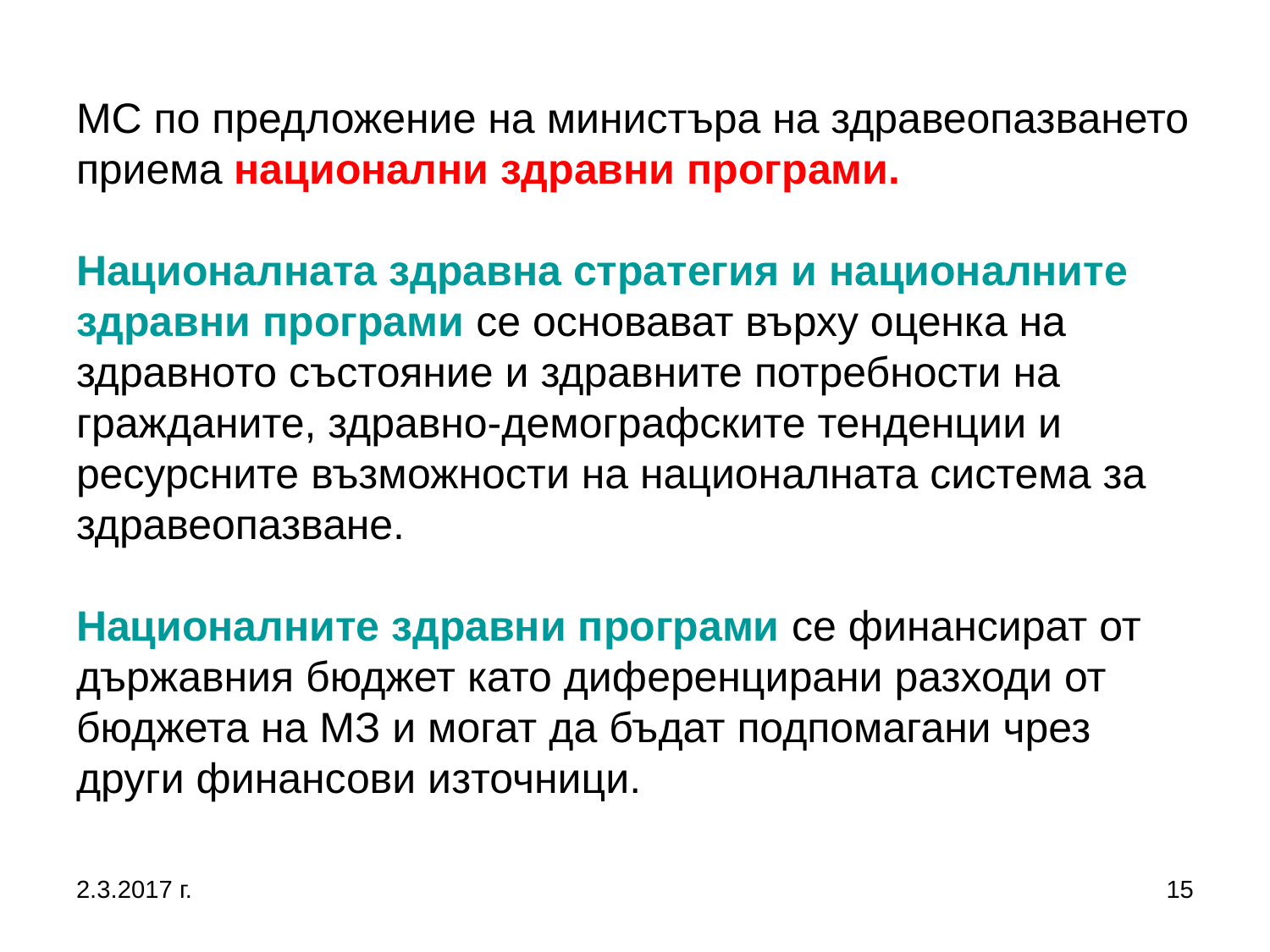

# МС по предложение на министъра на здравеопазването приема национални здравни програми. Националната здравна стратегия и националните здравни програми се основават върху оценка на здравното състояние и здравните потребности на гражданите, здравно-демографските тенденции и ресурсните възможности на националната система за здравеопазване. Националните здравни програми се финансират от държавния бюджет като диференцирани разходи от бюджета на МЗ и могат да бъдат подпомагани чрез други финансови източници.
2.3.2017 г.
15